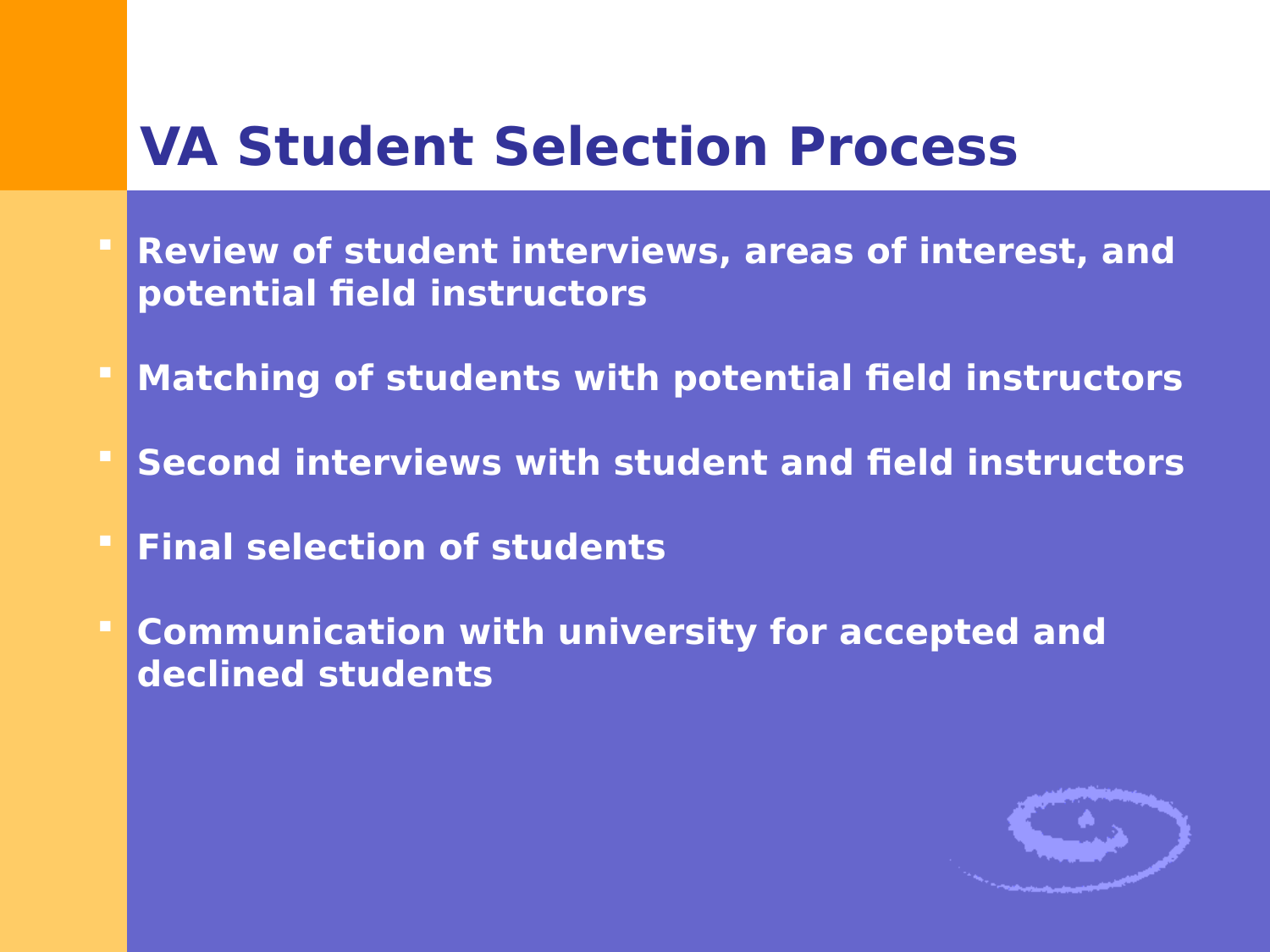

# VA Student Selection Process
Review of student interviews, areas of interest, and potential field instructors

Matching of students with potential field instructors

Second interviews with student and field instructors

Final selection of students

Communication with university for accepted and declined students